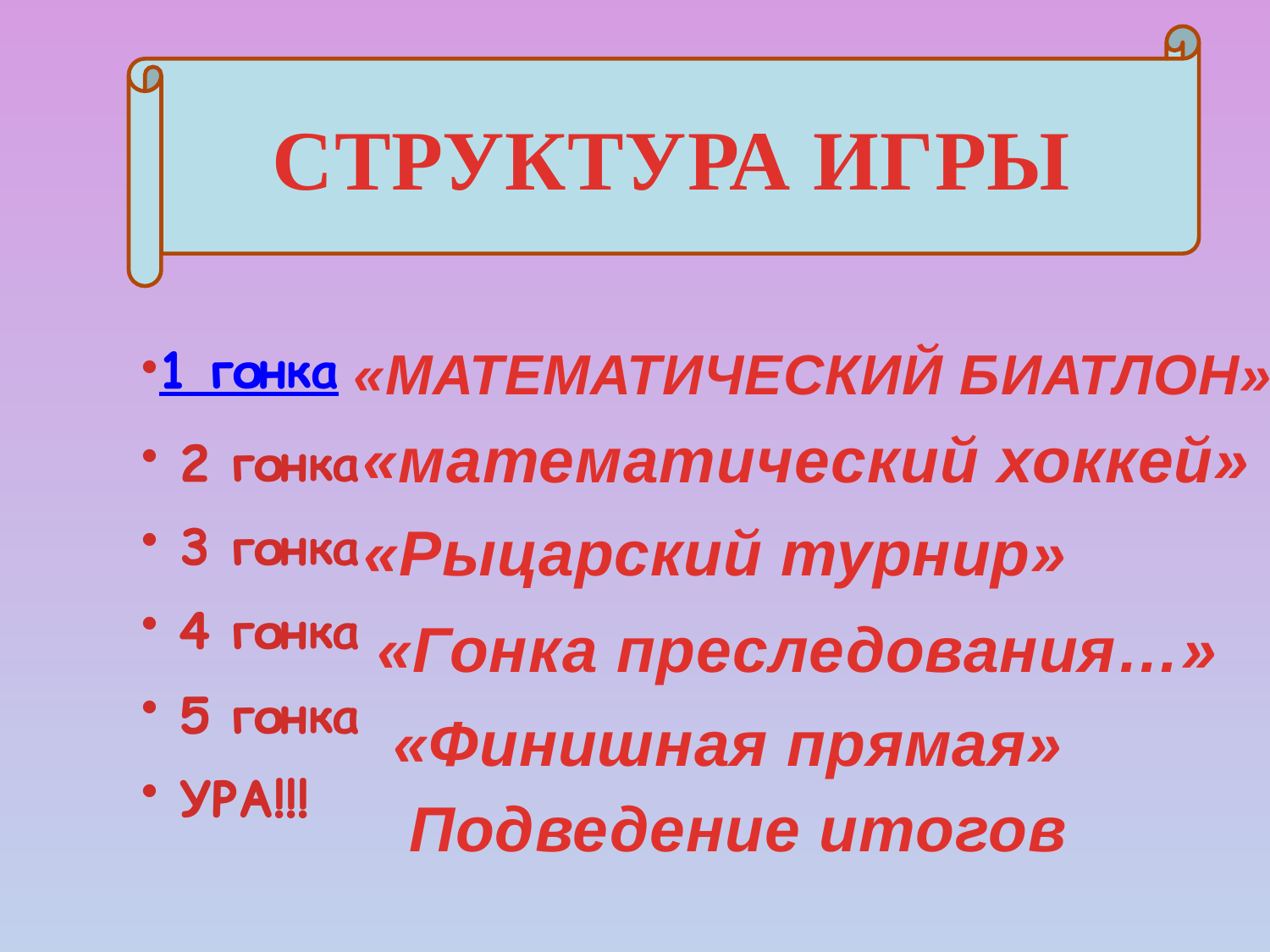

СТРУКТУРА ИГРЫ
1 гонка
 2 гонка
 3 гонка
 4 гонка
 5 гонка
 УРА!!!
«МАТЕМАТИЧЕСКИЙ БИАТЛОН»
 «математический хоккей»
«Рыцарский турнир»
«Гонка преследования…»
«Финишная прямая»
Подведение итогов